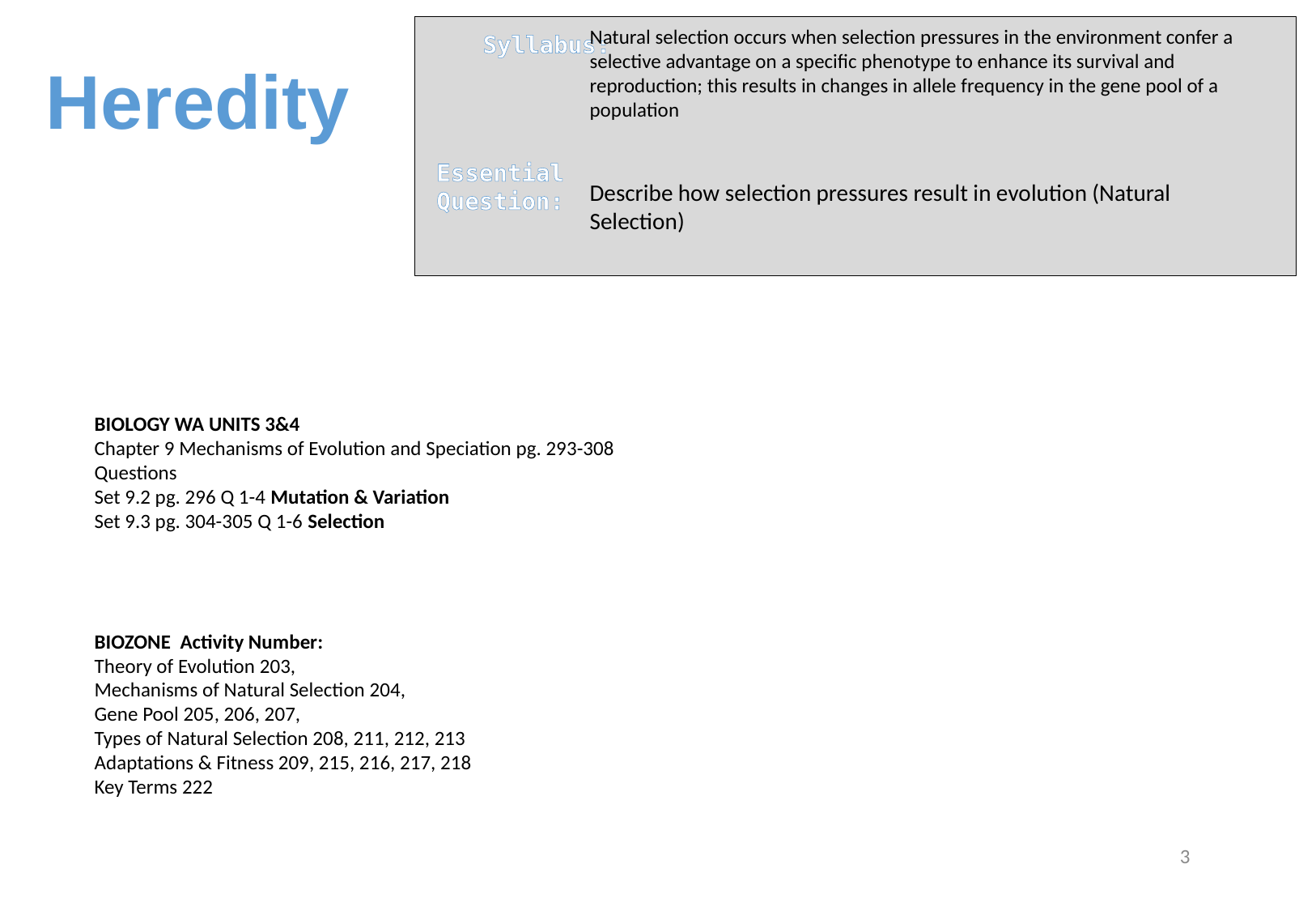

Syllabus:
Natural selection occurs when selection pressures in the environment confer a selective advantage on a specific phenotype to enhance its survival and reproduction; this results in changes in allele frequency in the gene pool of a population

Describe how selection pressures result in evolution (Natural Selection)

Heredity
Essential
Question:

BIOLOGY WA UNITS 3&4
Chapter 9 Mechanisms of Evolution and Speciation pg. 293-308
Questions
Set 9.2 pg. 296 Q 1-4 Mutation & Variation
Set 9.3 pg. 304-305 Q 1-6 Selection

BIOZONE  Activity Number:
Theory of Evolution 203,
Mechanisms of Natural Selection 204,
Gene Pool 205, 206, 207,
Types of Natural Selection 208, 211, 212, 213
Adaptations & Fitness 209, 215, 216, 217, 218
Key Terms 222

3